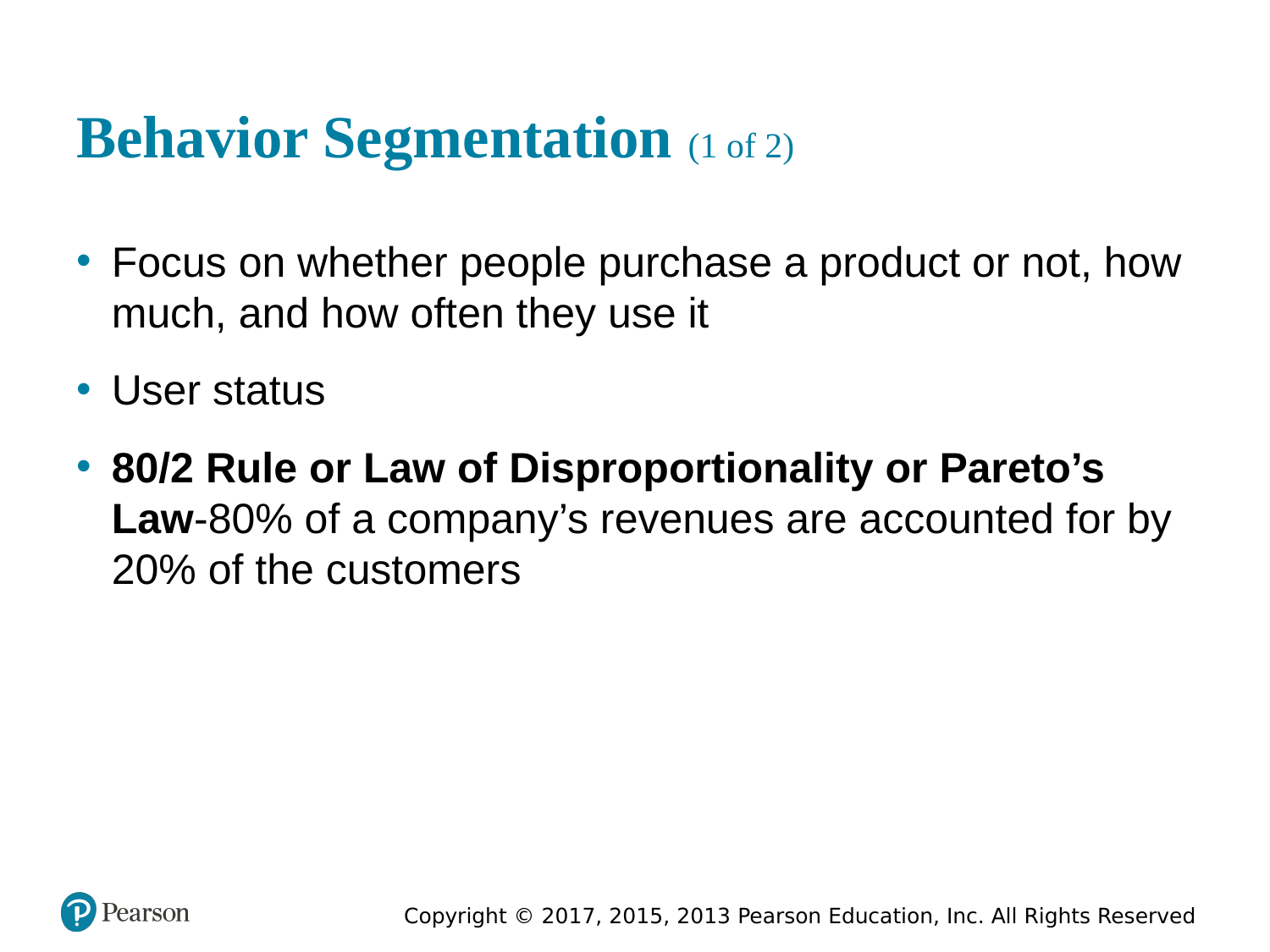

# Behavior Segmentation (1 of 2)
Focus on whether people purchase a product or not, how much, and how often they use it
User status
80/2 Rule or Law of Disproportionality or Pareto’s Law-80% of a company’s revenues are accounted for by 20% of the customers